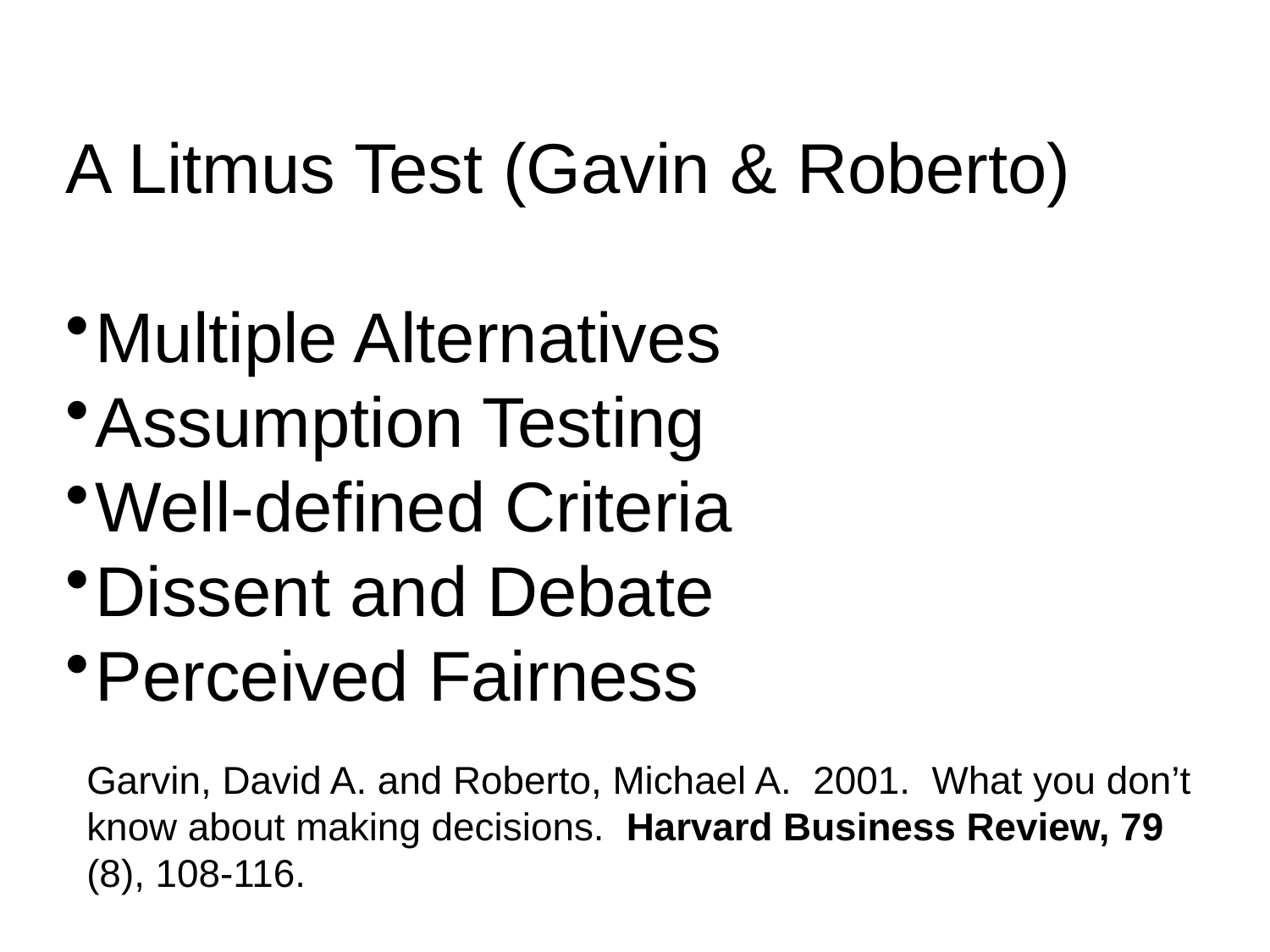

A Litmus Test (Gavin & Roberto)

Multiple Alternatives
Assumption Testing
Well-defined Criteria
Dissent and Debate
Perceived Fairness
Garvin, David A. and Roberto, Michael A.  2001.  What you don’t know about making decisions.  Harvard Business Review, 79 (8), 108-116.